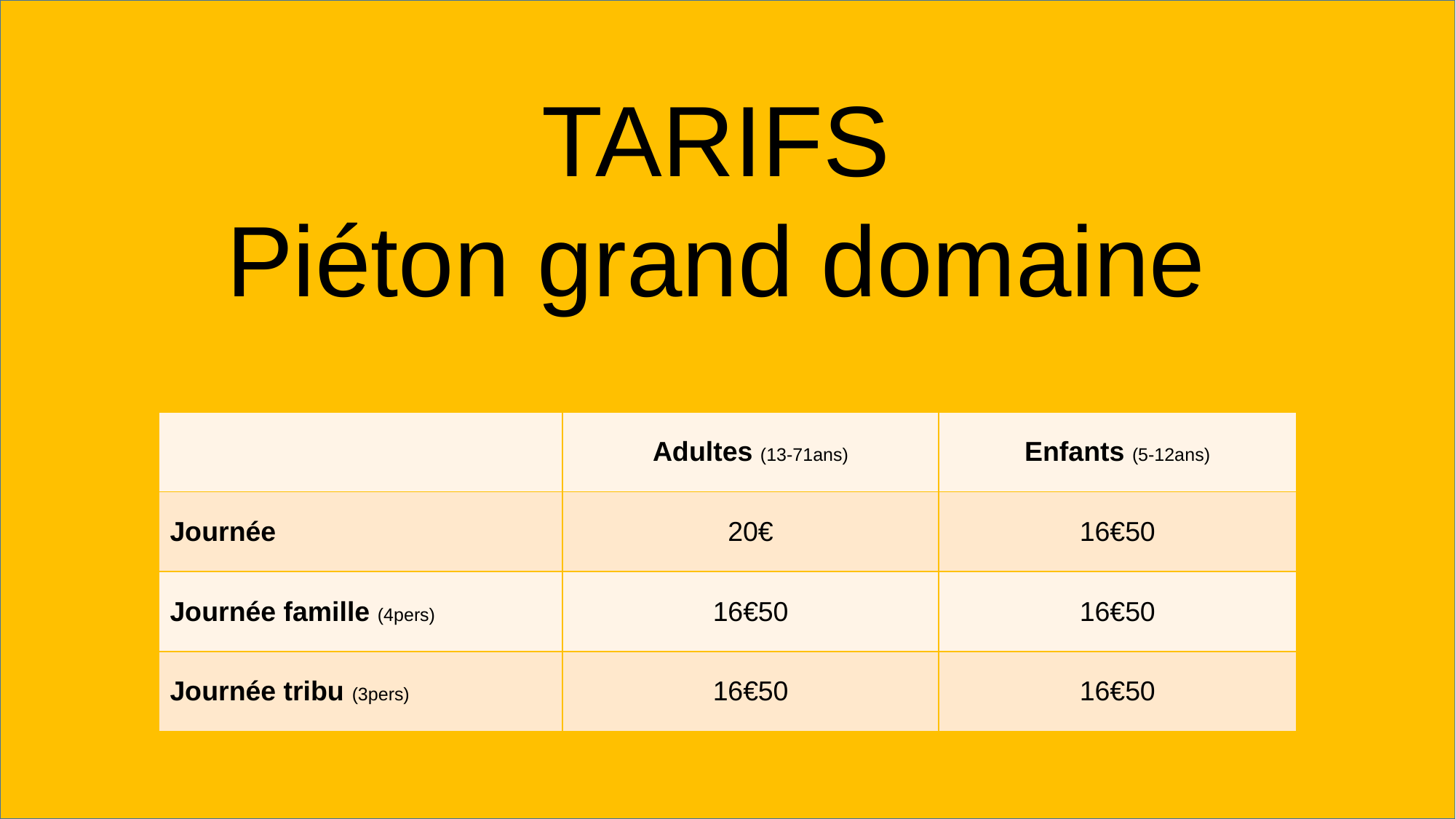

TARIFS
Piéton grand domaine
#
|  | Adultes (13-71ans) | Enfants (5-12ans) |
| --- | --- | --- |
| Journée | 20€ | 16€50 |
| Journée famille (4pers) | 16€50 | 16€50 |
| Journée tribu (3pers) | 16€50 | 16€50 |